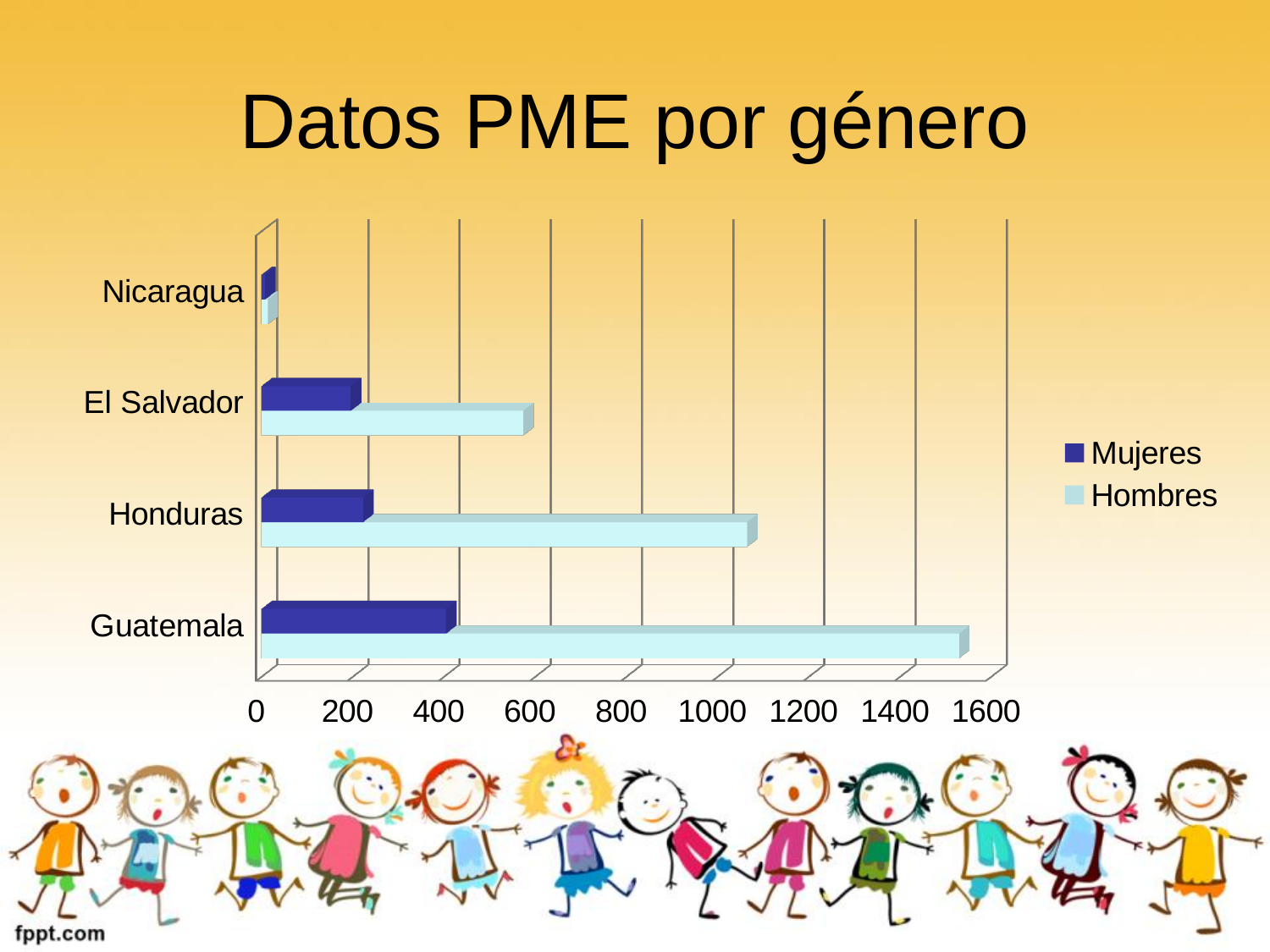

# Datos PME por género

[unsupported chart]